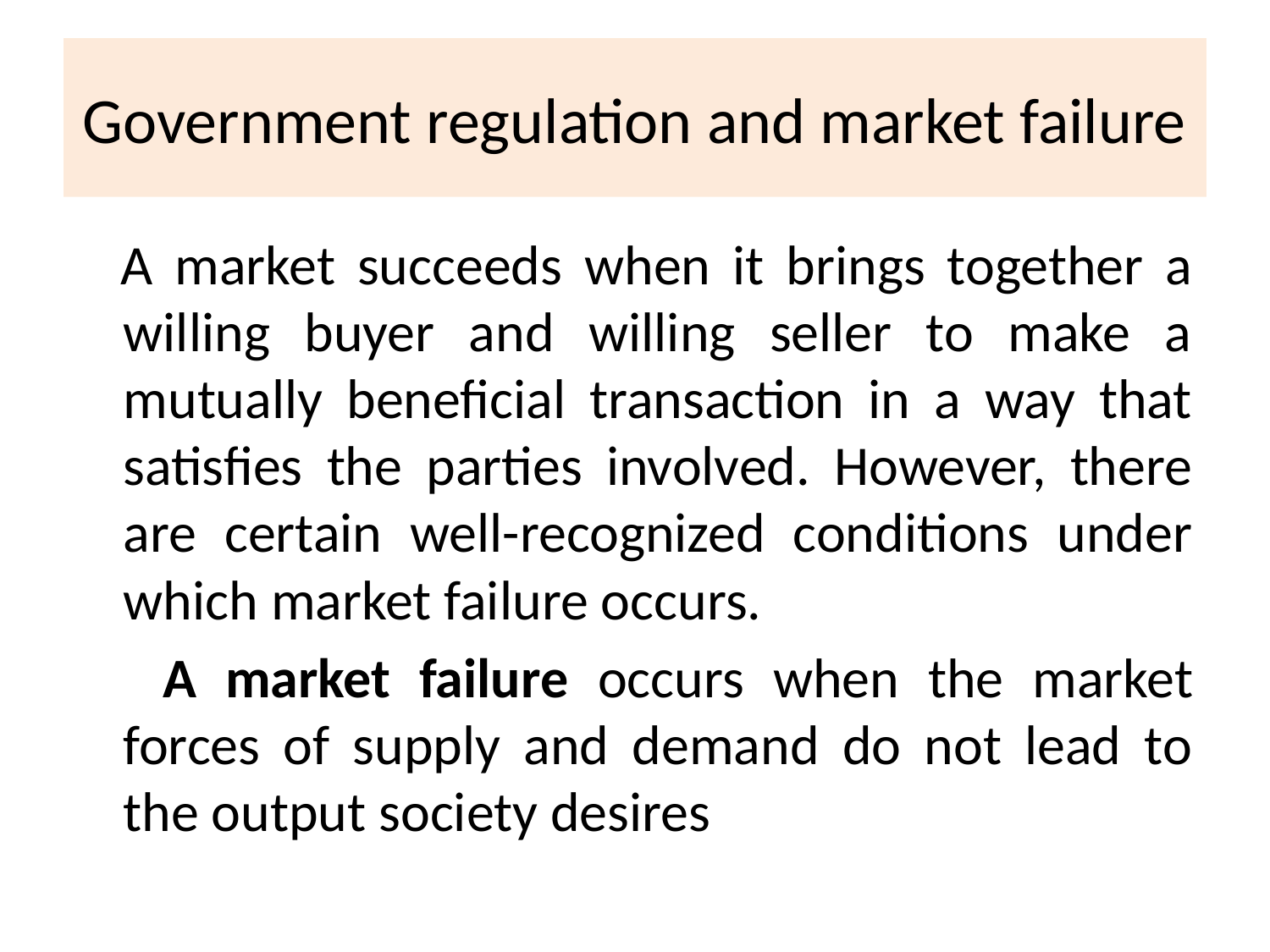

# Government regulation and market failure
  A market succeeds when it brings together a willing buyer and willing seller to make a mutually beneficial transaction in a way that satisfies the parties involved. However, there are certain well-recognized conditions under which market failure occurs.
   A market failure occurs when the market forces of supply and demand do not lead to the output society desires